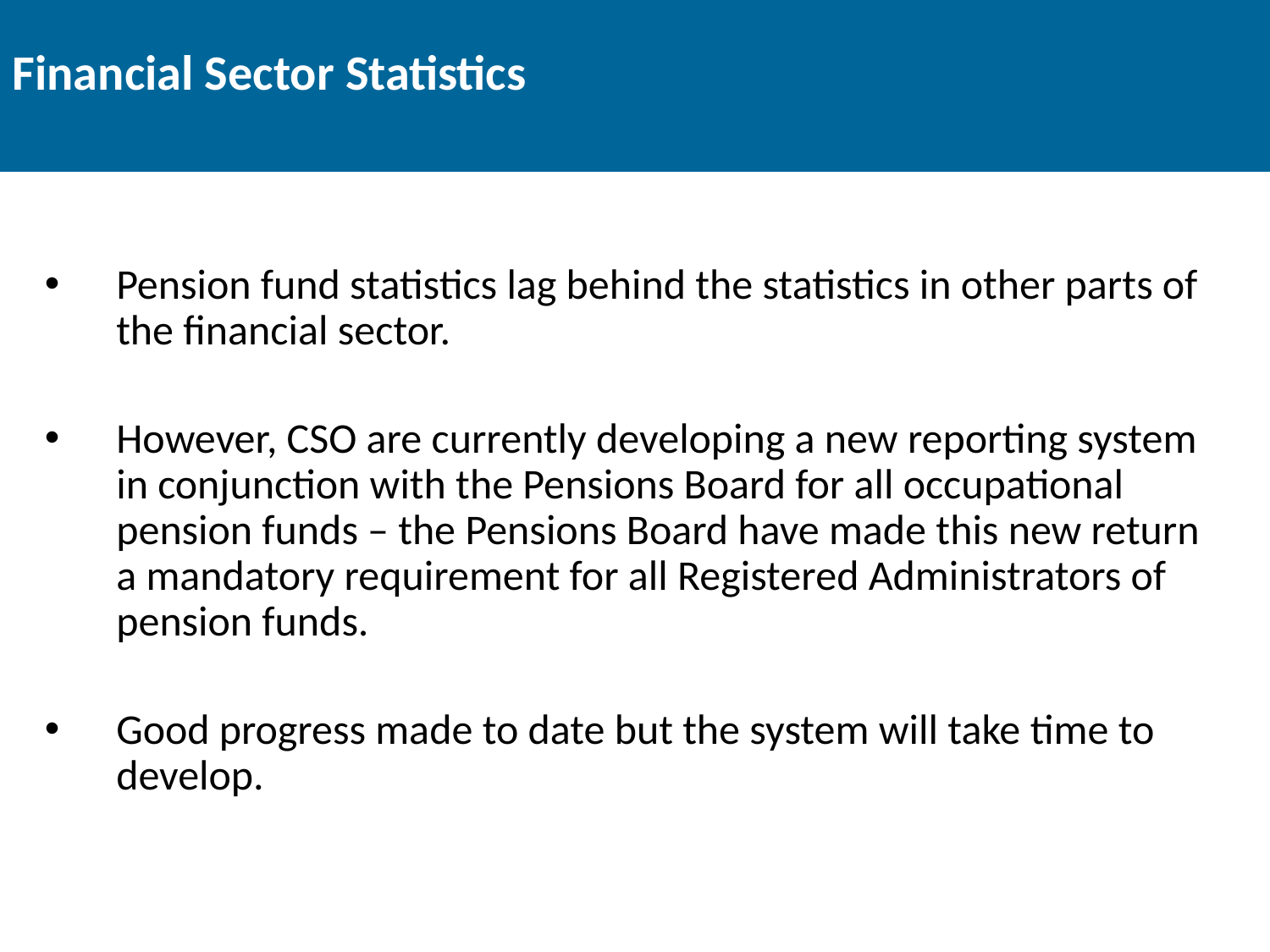

# Financial Sector Statistics
Pension fund statistics lag behind the statistics in other parts of the financial sector.

However, CSO are currently developing a new reporting system in conjunction with the Pensions Board for all occupational pension funds – the Pensions Board have made this new return a mandatory requirement for all Registered Administrators of pension funds.

Good progress made to date but the system will take time to develop.